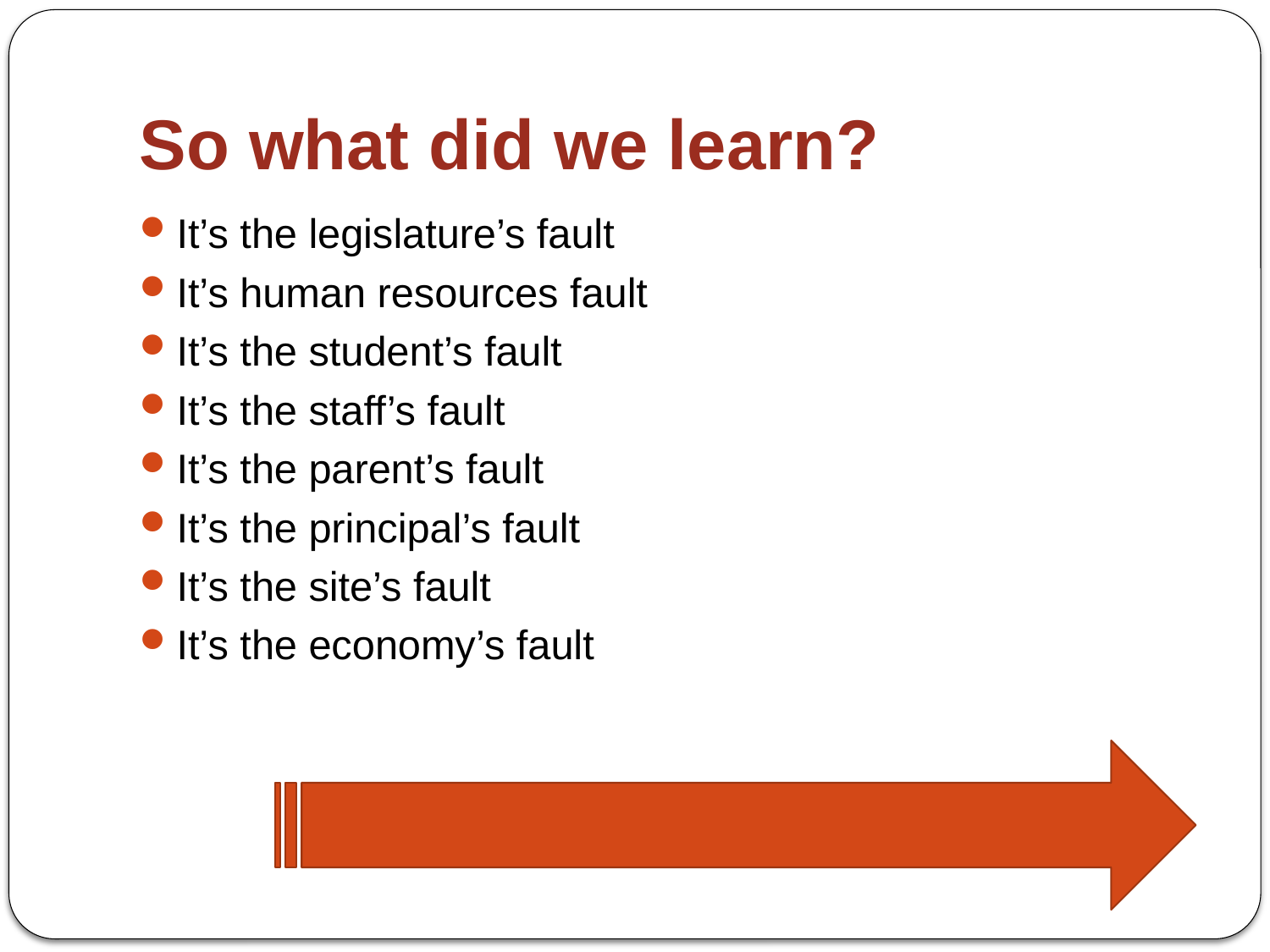

# So what did we learn?
It’s the legislature’s fault
It’s human resources fault
It’s the student’s fault
It’s the staff’s fault
It’s the parent’s fault
It’s the principal’s fault
It’s the site’s fault
It’s the economy’s fault